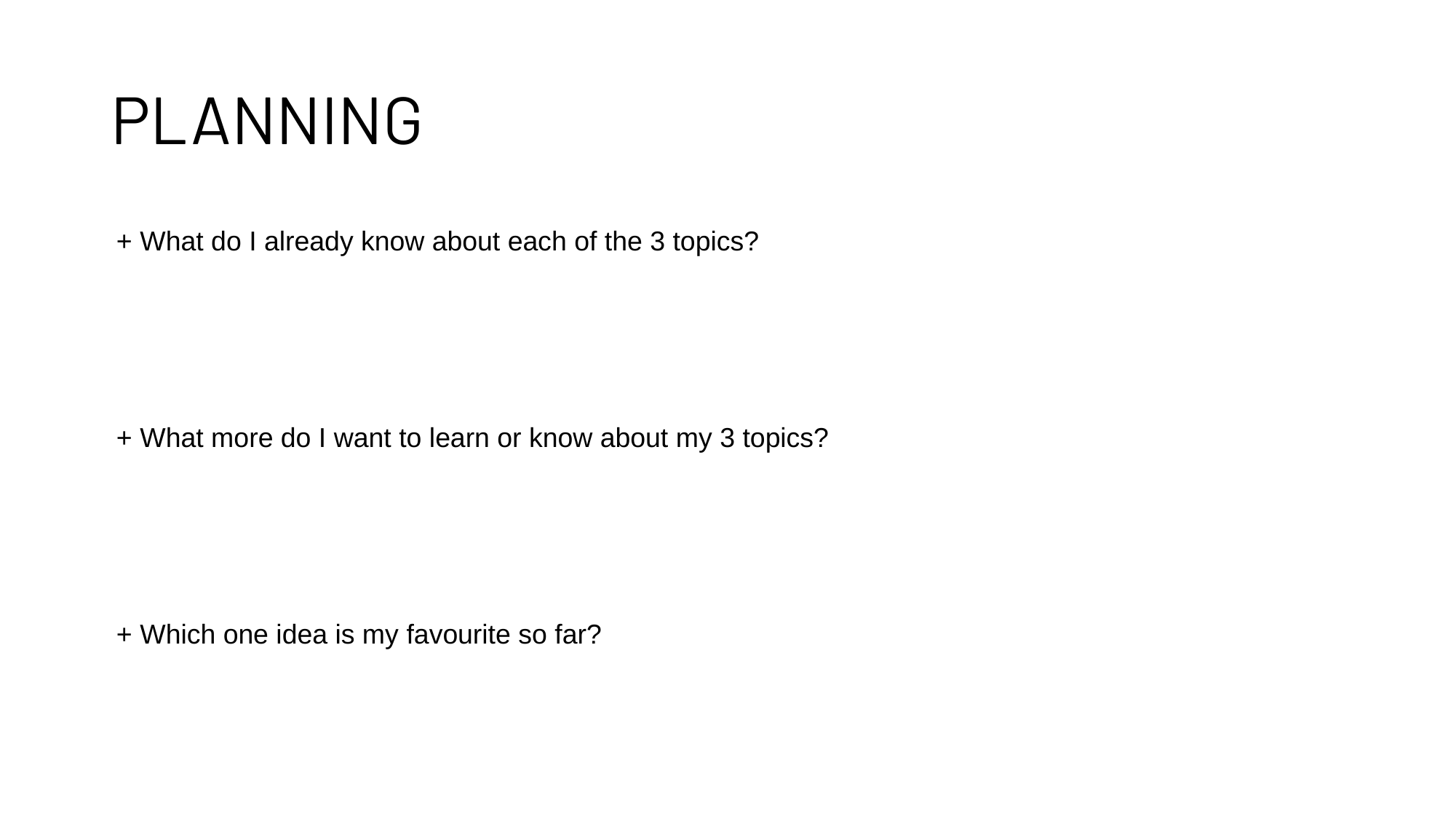

# PLANNING
+ What do I already know about each of the 3 topics?

+ What more do I want to learn or know about my 3 topics?

+ Which one idea is my favourite so far?